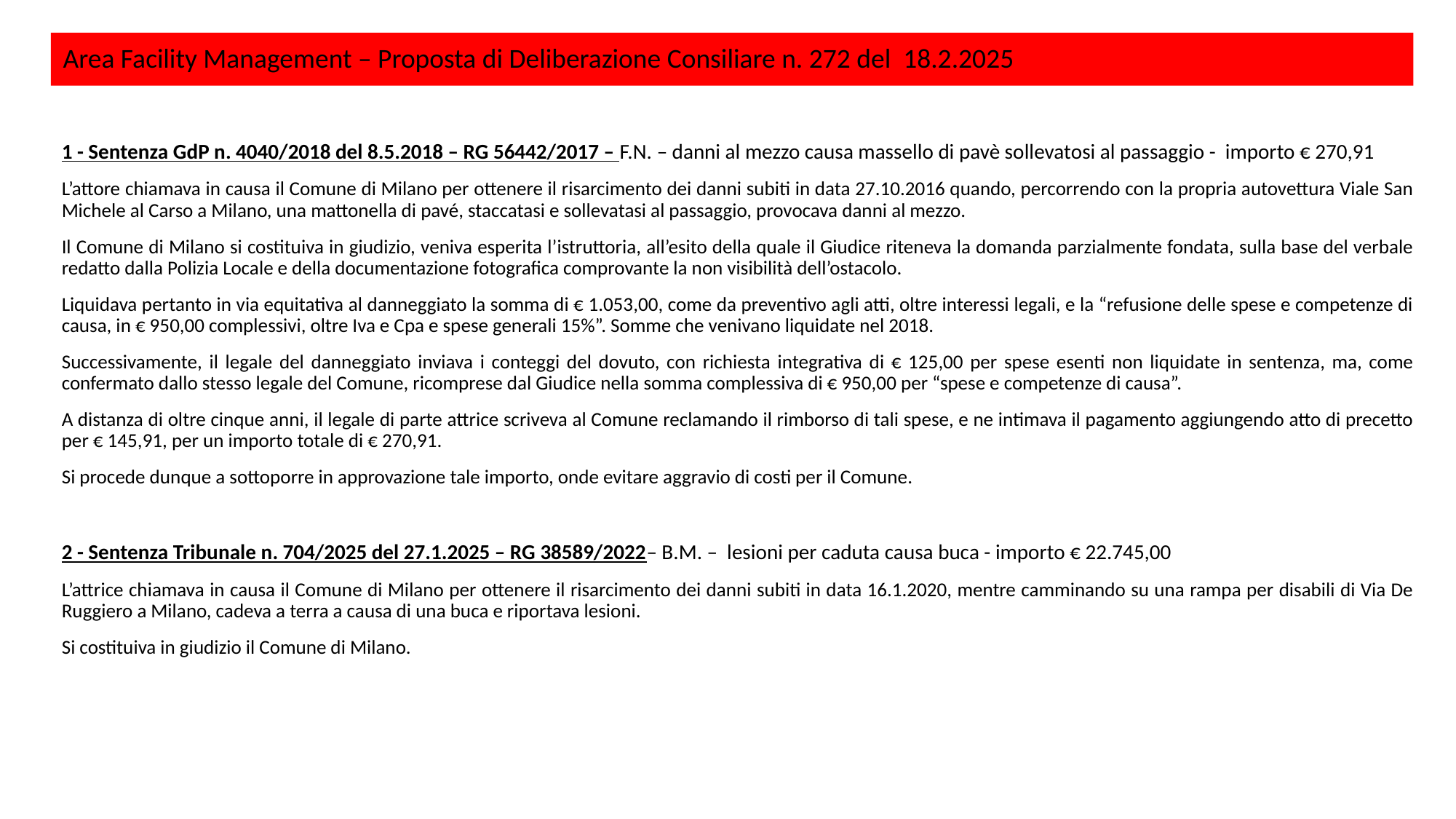

# Area Facility Management – Proposta di Deliberazione Consiliare n. 272 del  18.2.2025

1 - Sentenza GdP n. 4040/2018 del 8.5.2018 – RG 56442/2017 – F.N. – danni al mezzo causa massello di pavè sollevatosi al passaggio -  importo € 270,91
L’attore chiamava in causa il Comune di Milano per ottenere il risarcimento dei danni subiti in data 27.10.2016 quando, percorrendo con la propria autovettura Viale San Michele al Carso a Milano, una mattonella di pavé, staccatasi e sollevatasi al passaggio, provocava danni al mezzo.
Il Comune di Milano si costituiva in giudizio, veniva esperita l’istruttoria, all’esito della quale il Giudice riteneva la domanda parzialmente fondata, sulla base del verbale redatto dalla Polizia Locale e della documentazione fotografica comprovante la non visibilità dell’ostacolo.
Liquidava pertanto in via equitativa al danneggiato la somma di € 1.053,00, come da preventivo agli atti, oltre interessi legali, e la “refusione delle spese e competenze di causa, in € 950,00 complessivi, oltre Iva e Cpa e spese generali 15%”. Somme che venivano liquidate nel 2018.
Successivamente, il legale del danneggiato inviava i conteggi del dovuto, con richiesta integrativa di € 125,00 per spese esenti non liquidate in sentenza, ma, come confermato dallo stesso legale del Comune, ricomprese dal Giudice nella somma complessiva di € 950,00 per “spese e competenze di causa”.
A distanza di oltre cinque anni, il legale di parte attrice scriveva al Comune reclamando il rimborso di tali spese, e ne intimava il pagamento aggiungendo atto di precetto per € 145,91, per un importo totale di € 270,91.
Si procede dunque a sottoporre in approvazione tale importo, onde evitare aggravio di costi per il Comune.

2 - Sentenza Tribunale n. 704/2025 del 27.1.2025 – RG 38589/2022– B.M. –  lesioni per caduta causa buca - importo € 22.745,00
L’attrice chiamava in causa il Comune di Milano per ottenere il risarcimento dei danni subiti in data 16.1.2020, mentre camminando su una rampa per disabili di Via De Ruggiero a Milano, cadeva a terra a causa di una buca e riportava lesioni.
Si costituiva in giudizio il Comune di Milano.